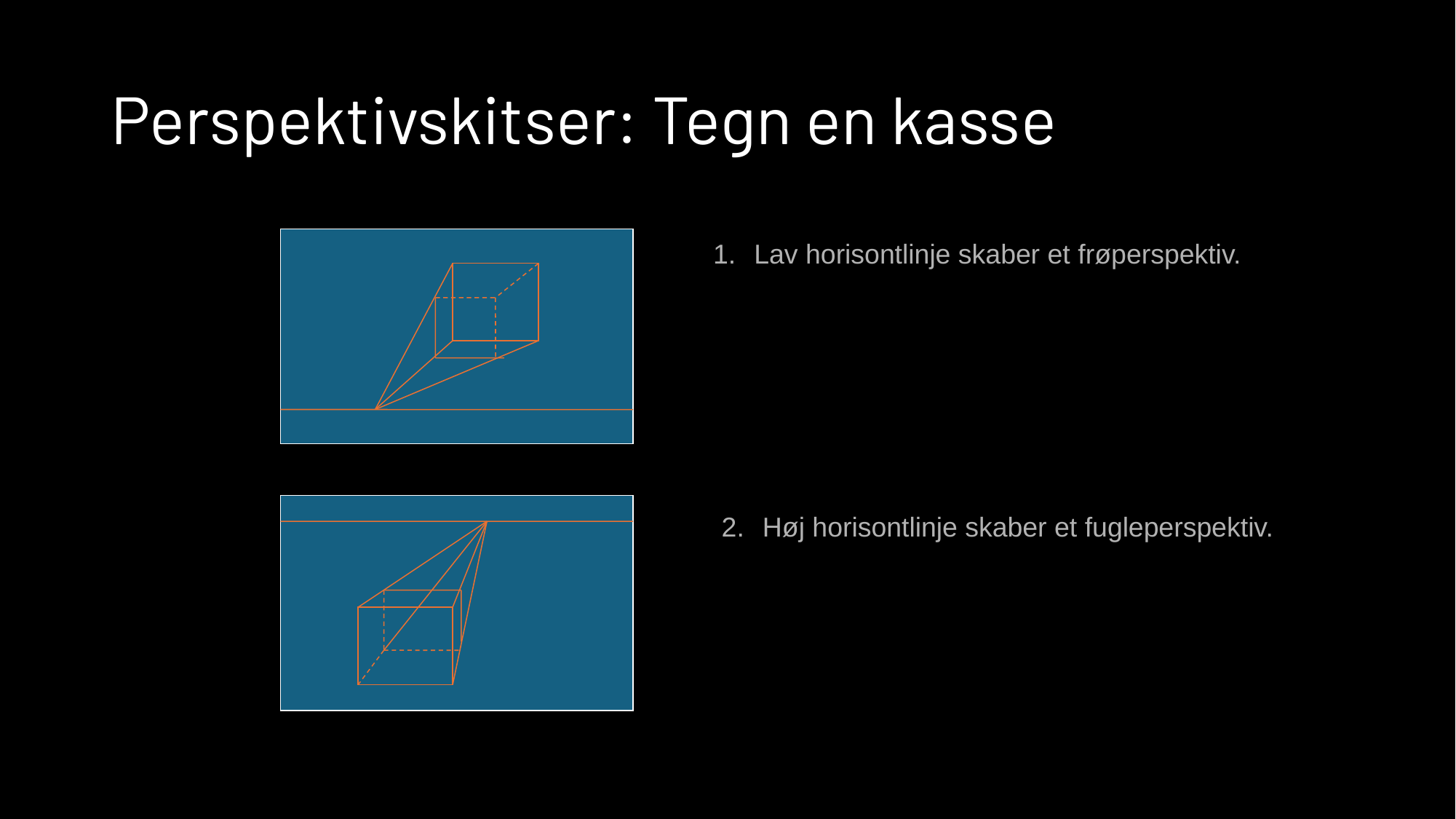

# Perspektivskitser: Tegn en kasse

Lav horisontlinje skaber et frøperspektiv.

Høj horisontlinje skaber et fugleperspektiv.